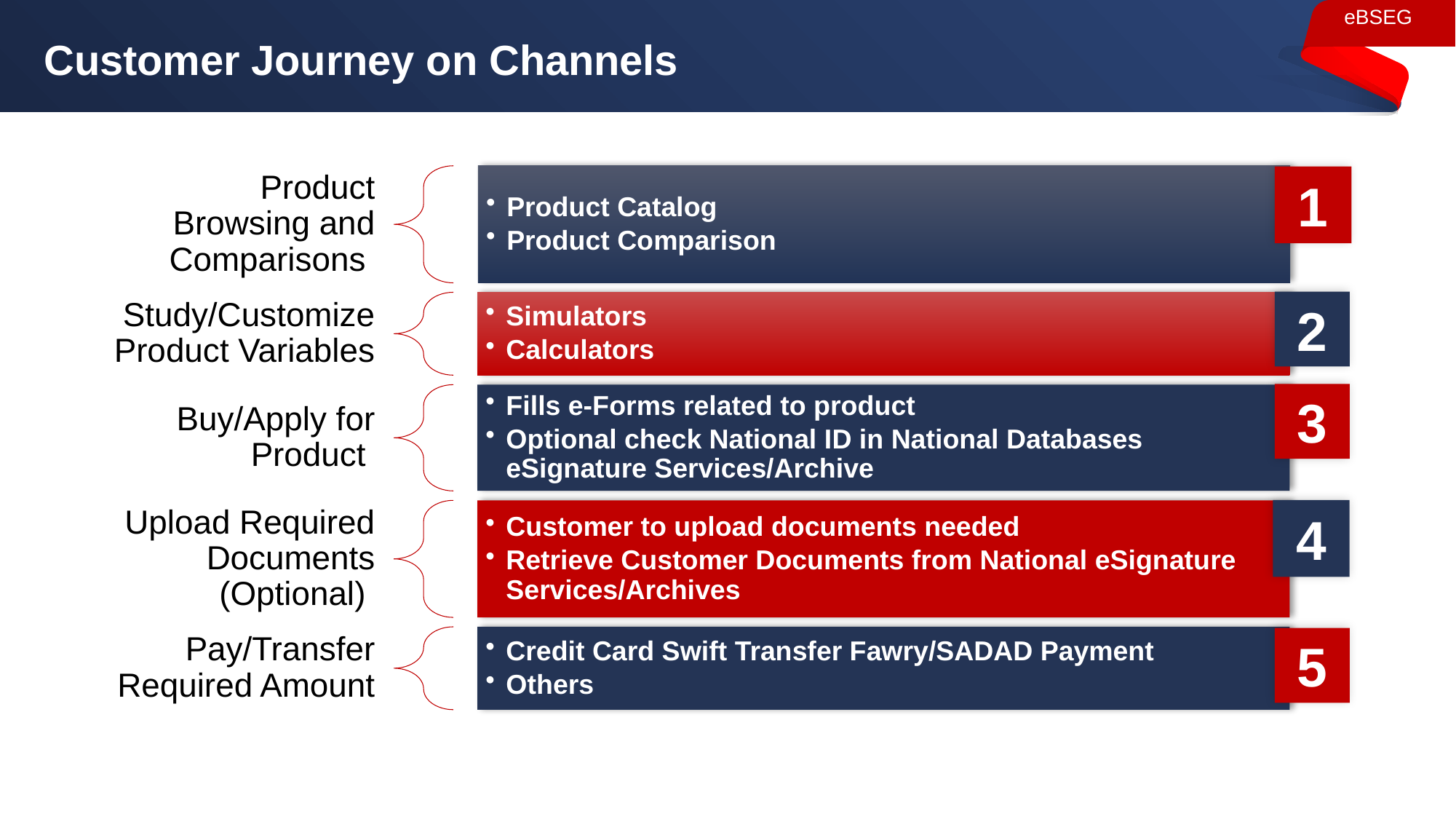

Customer Journey on Channels
Product Browsing and Comparisons
Product Catalog
Product Comparison
Study/Customize Product Variables
Simulators
Calculators
Buy/Apply for Product
Fills e-Forms related to product
Optional check National ID in National Databases eSignature Services/Archive
Upload Required Documents (Optional)
Customer to upload documents needed
Retrieve Customer Documents from National eSignature Services/Archives
Pay/Transfer Required Amount
Credit Card Swift Transfer Fawry/SADAD Payment
Others
1
2
3
4
5